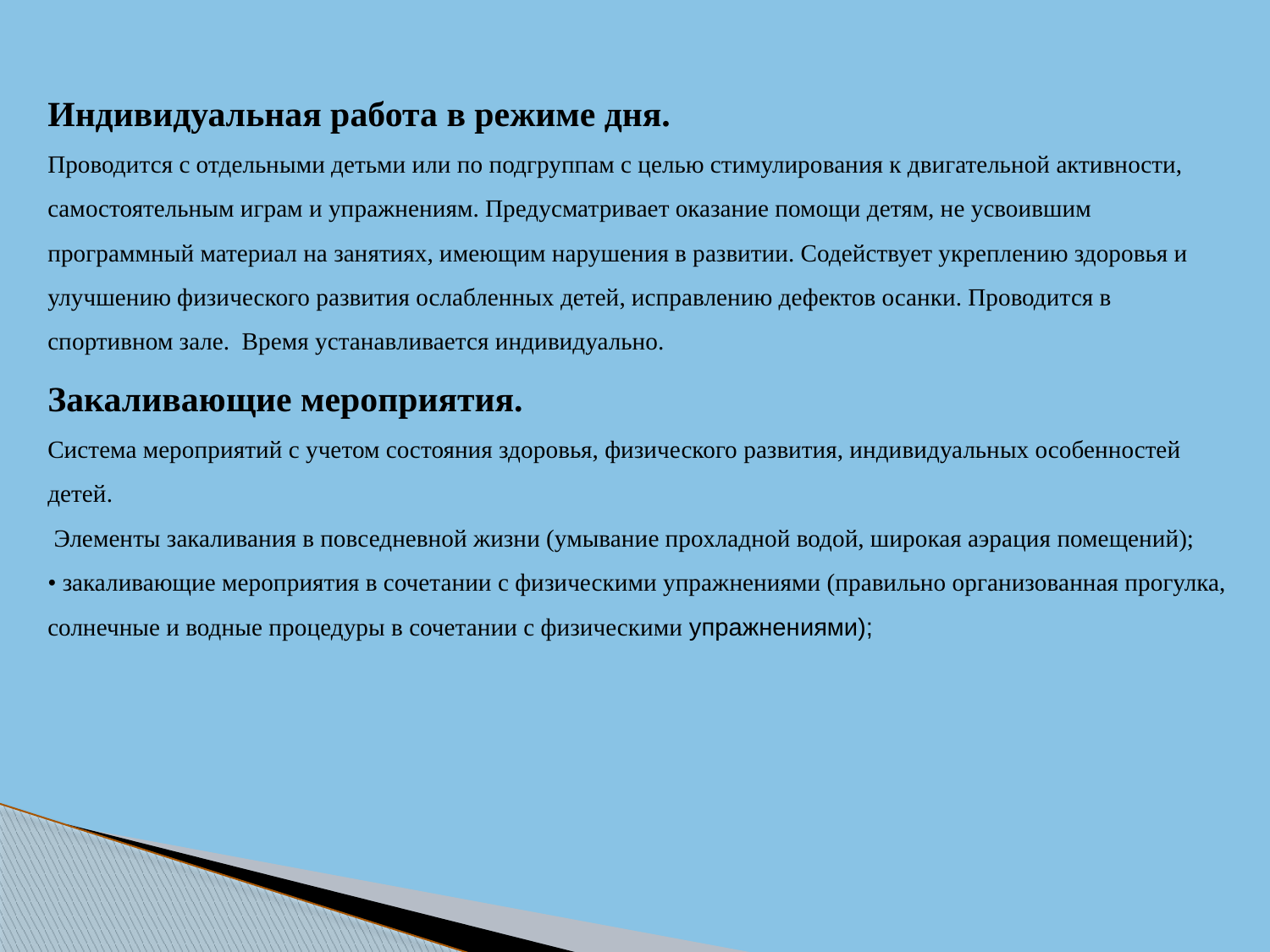

Индивидуальная работа в режиме дня.
Проводится с отдельными детьми или по подгруппам с целью стимулирования к двигательной активности, самостоятельным играм и упражнениям. Предусматривает оказание помощи детям, не усвоившим программный материал на занятиях, имеющим нарушения в развитии. Содействует укреплению здоровья и улучшению физического развития ослабленных детей, исправлению дефектов осанки. Проводится в спортивном зале.  Время устанавливается индивидуально.
Закаливающие мероприятия.
Система мероприятий с учетом состояния здоровья, физического развития, индивидуальных особенностей детей.
 Элементы закаливания в повседневной жизни (умывание прохладной водой, широкая аэрация помещений);
• закаливающие мероприятия в сочетании с физическими упражнениями (правильно организованная прогулка, солнечные и водные процедуры в сочетании с физическими упражнениями);